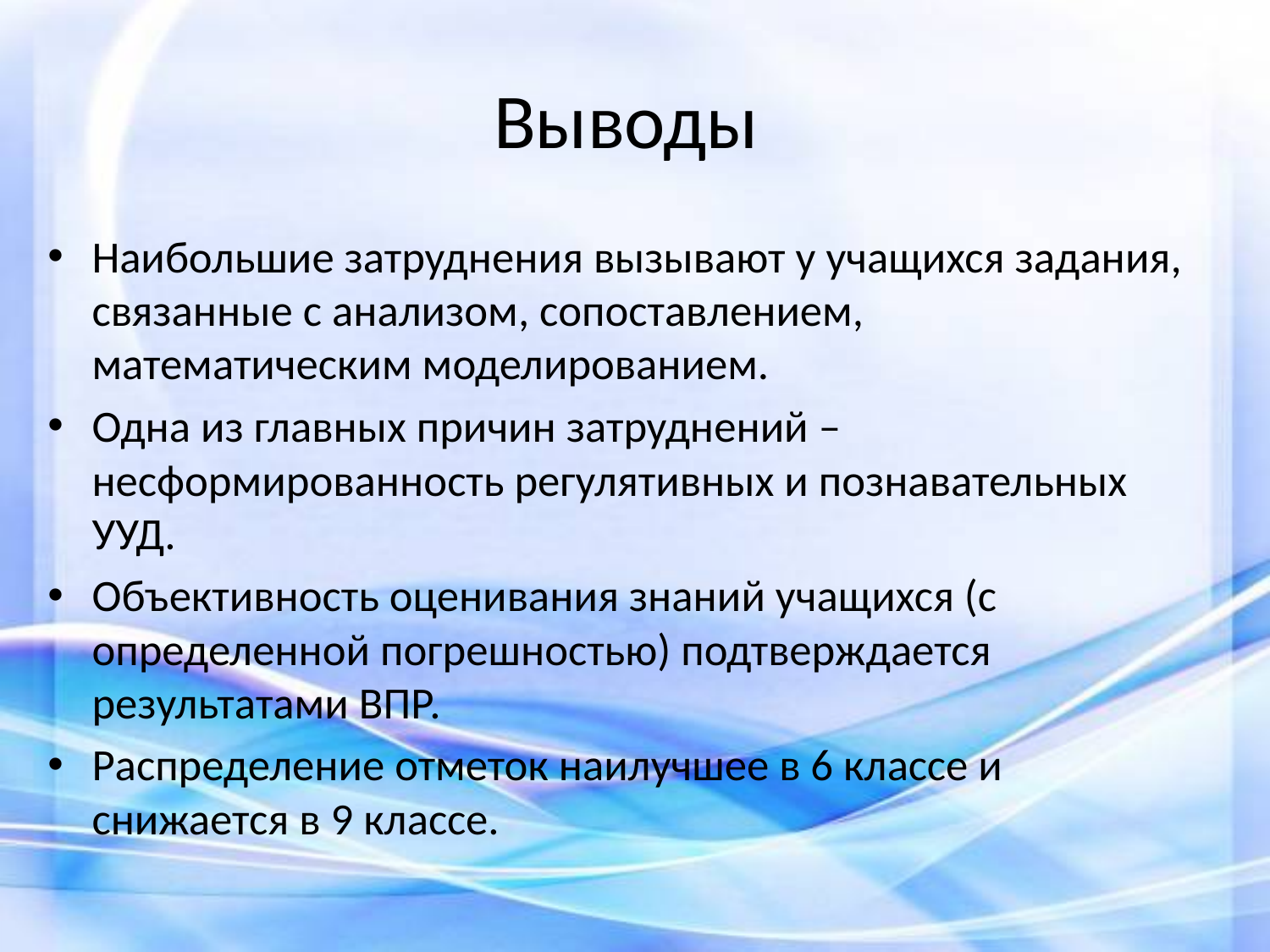

# Выводы
Наибольшие затруднения вызывают у учащихся задания, связанные с анализом, сопоставлением, математическим моделированием.
Одна из главных причин затруднений – несформированность регулятивных и познавательных УУД.
Объективность оценивания знаний учащихся (с определенной погрешностью) подтверждается результатами ВПР.
Распределение отметок наилучшее в 6 классе и снижается в 9 классе.